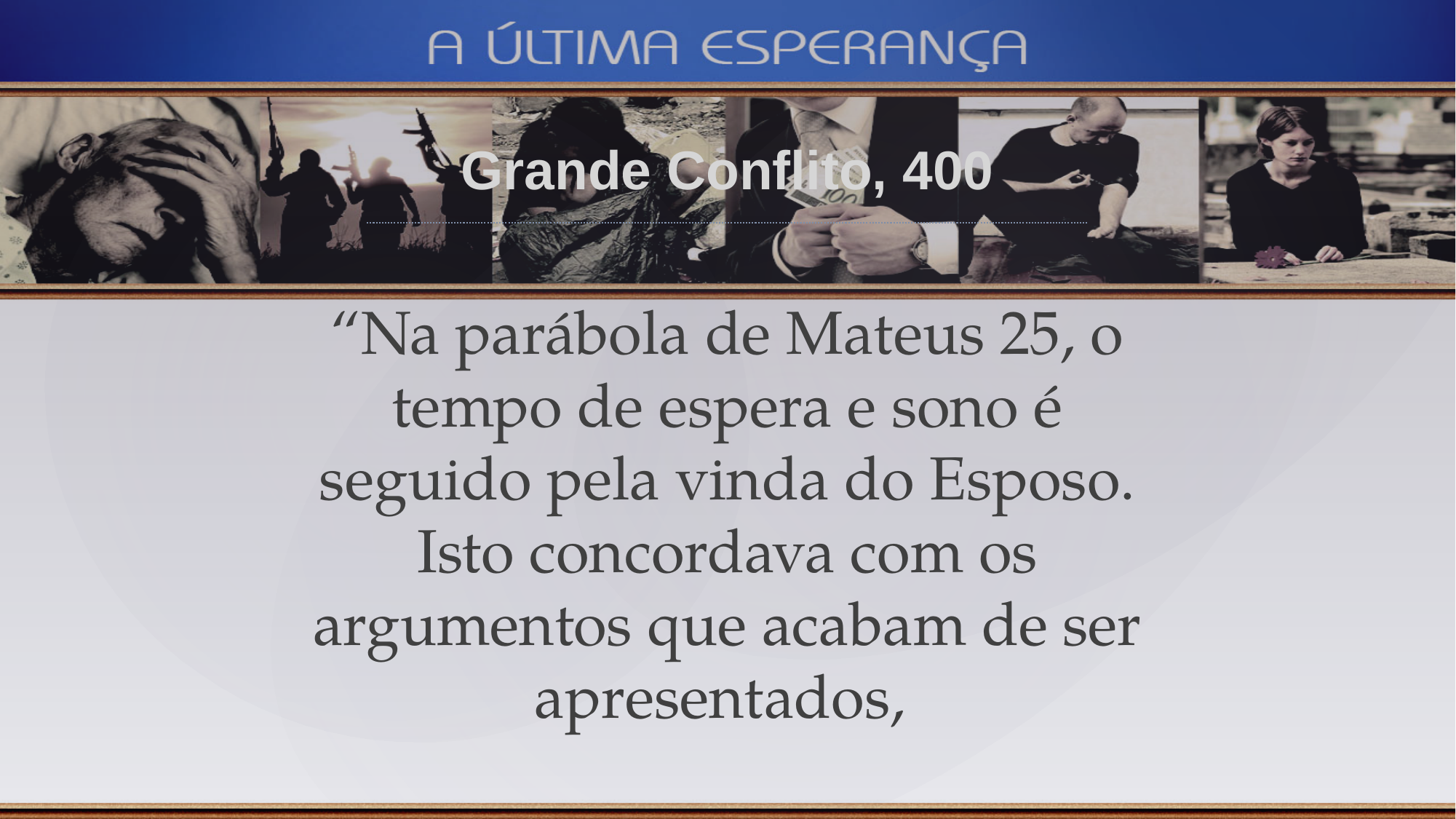

Grande Conflito, 400
“Na parábola de Mateus 25, o tempo de espera e sono é seguido pela vinda do Esposo. Isto concordava com os argumentos que acabam de ser apresentados,